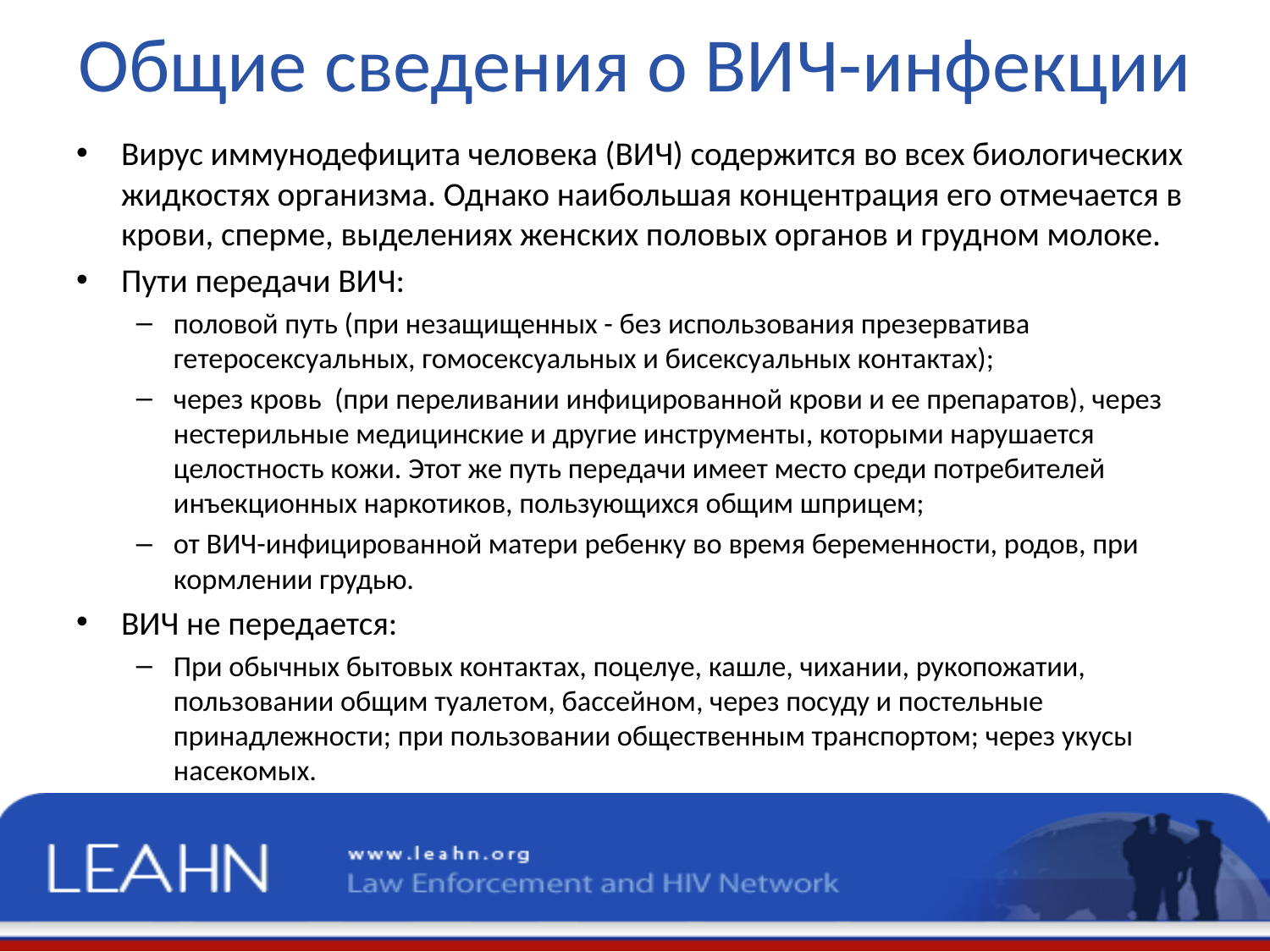

# Общие сведения о ВИЧ-инфекции
Вирус иммунодефицита человека (ВИЧ) содержится во всех биологических жидкостях организма. Однако наибольшая концентрация его отмечается в крови, сперме, выделениях женских половых органов и грудном молоке.
Пути передачи ВИЧ:
половой путь (при незащищенных - без использования презерватива гетеросексуальных, гомосексуальных и бисексуальных контактах);
через кровь  (при переливании инфицированной крови и ее препаратов), через нестерильные медицинские и другие инструменты, которыми нарушается целостность кожи. Этот же путь передачи имеет место среди потребителей инъекционных наркотиков, пользующихся общим шприцем;
от ВИЧ-инфицированной матери ребенку во время беременности, родов, при кормлении грудью.
ВИЧ не передается:
При обычных бытовых контактах, поцелуе, кашле, чихании, рукопожатии, пользовании общим туалетом, бассейном, через посуду и постельные принадлежности; при пользовании общественным транспортом; через укусы насекомых.